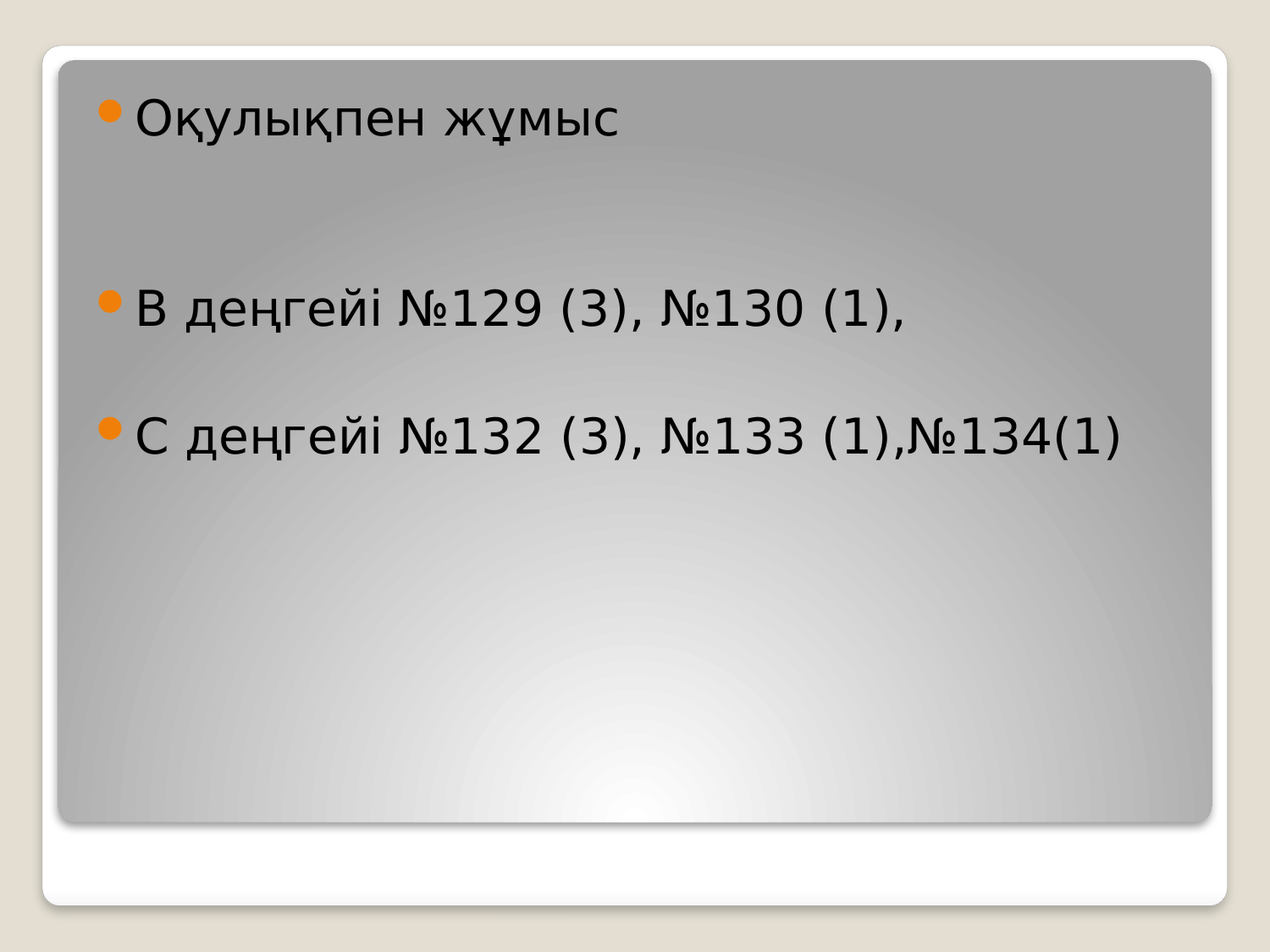

Оқулықпен жұмыс

В деңгейі №129 (3), №130 (1),

С деңгейі №132 (3), №133 (1),№134(1)

#